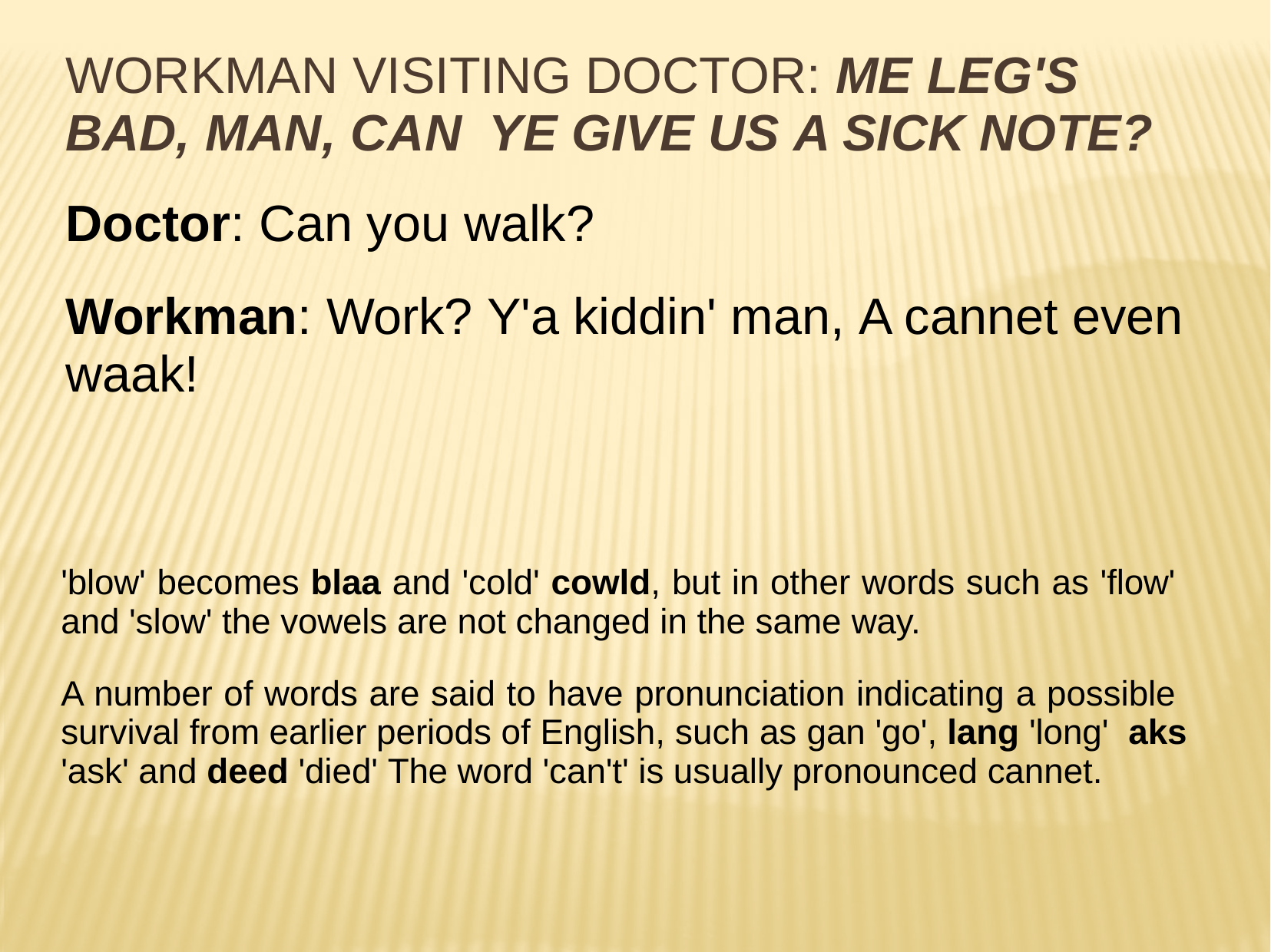

# Workman visiting doctor: Me leg's bad, man, can  ye give us a sick note?
Doctor: Can you walk?
Workman: Work? Y'a kiddin' man, A cannet even  waak!
'blow' becomes blaa and 'cold' cowld, but in other words such as 'flow'  and 'slow' the vowels are not changed in the same way.
A number of words are said to have pronunciation indicating a possible  survival from earlier periods of English, such as gan 'go', lang 'long'  aks 'ask' and deed 'died' The word 'can't' is usually pronounced cannet.